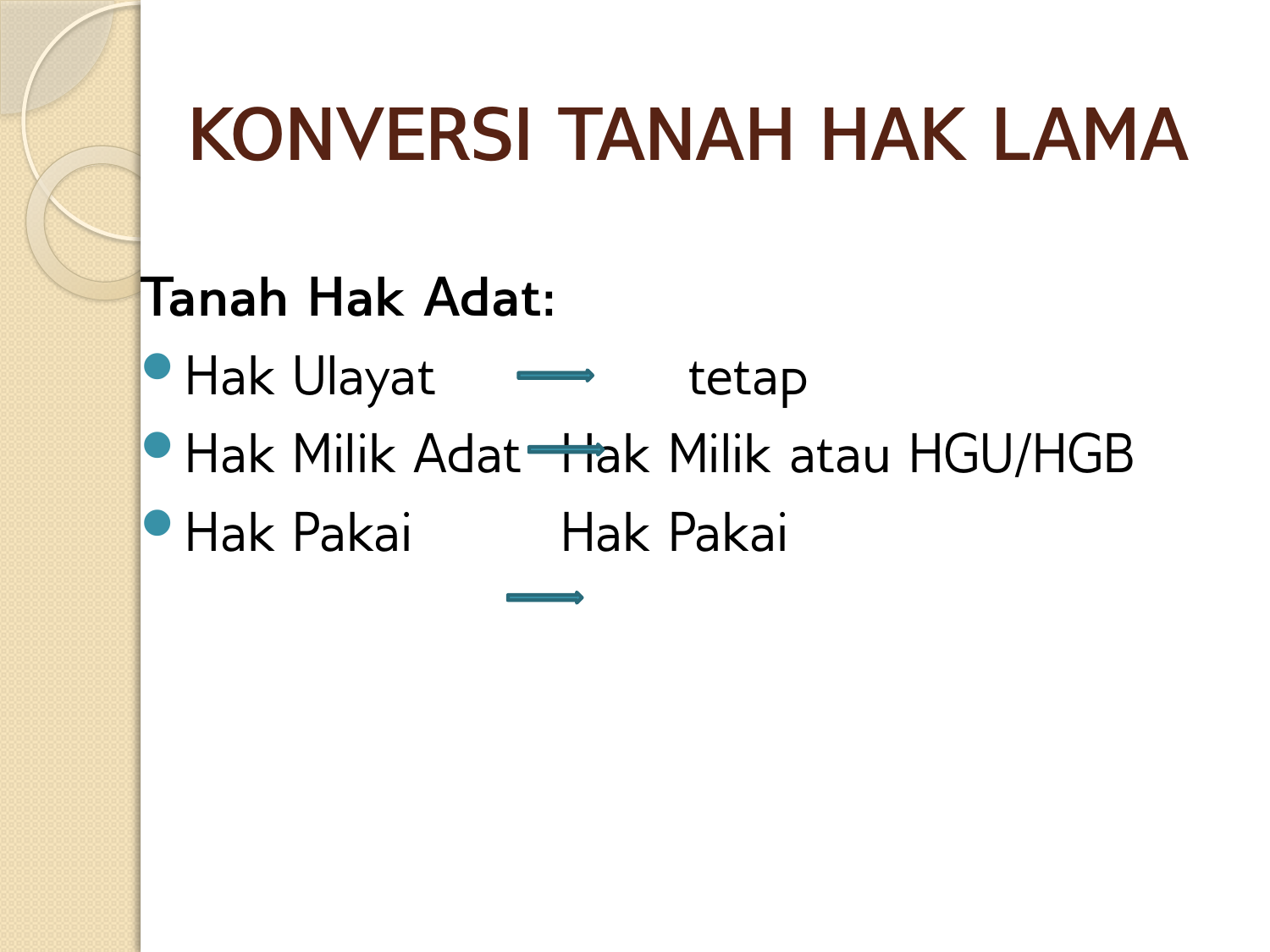

# KONVERSI TANAH HAK LAMA
Tanah Hak Adat:
Hak Ulayat		tetap
Hak Milik Adat	Hak Milik atau HGU/HGB
Hak Pakai		Hak Pakai